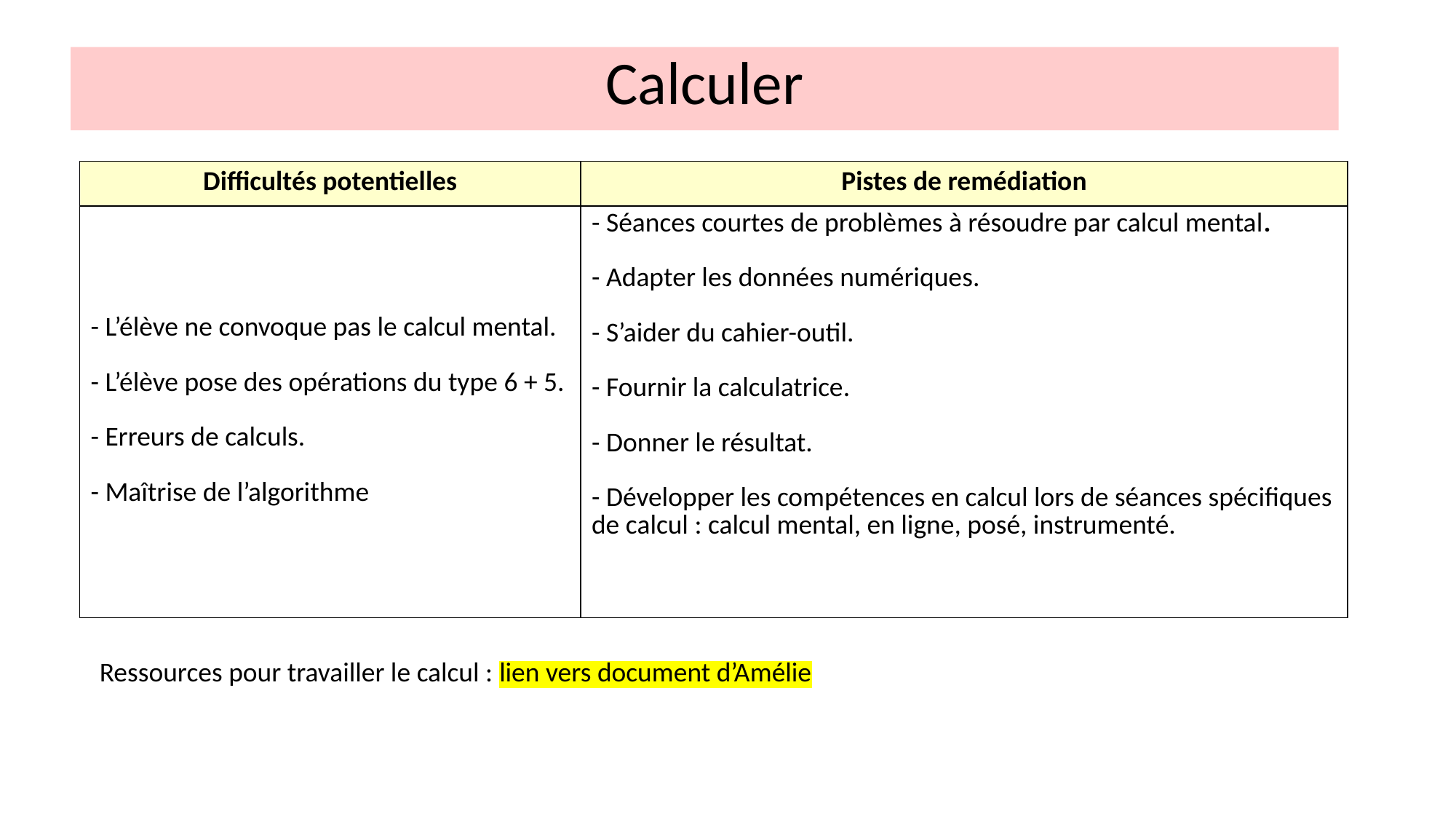

Calculer
| Difficultés potentielles | Pistes de remédiation |
| --- | --- |
| - L’élève ne convoque pas le calcul mental.   - L’élève pose des opérations du type 6 + 5.   - Erreurs de calculs.   - Maîtrise de l’algorithme | - Séances courtes de problèmes à résoudre par calcul mental.   - Adapter les données numériques.   - S’aider du cahier-outil.   - Fournir la calculatrice.   - Donner le résultat.   - Développer les compétences en calcul lors de séances spécifiques de calcul : calcul mental, en ligne, posé, instrumenté. |
Ressources pour travailler le calcul : lien vers document d’Amélie